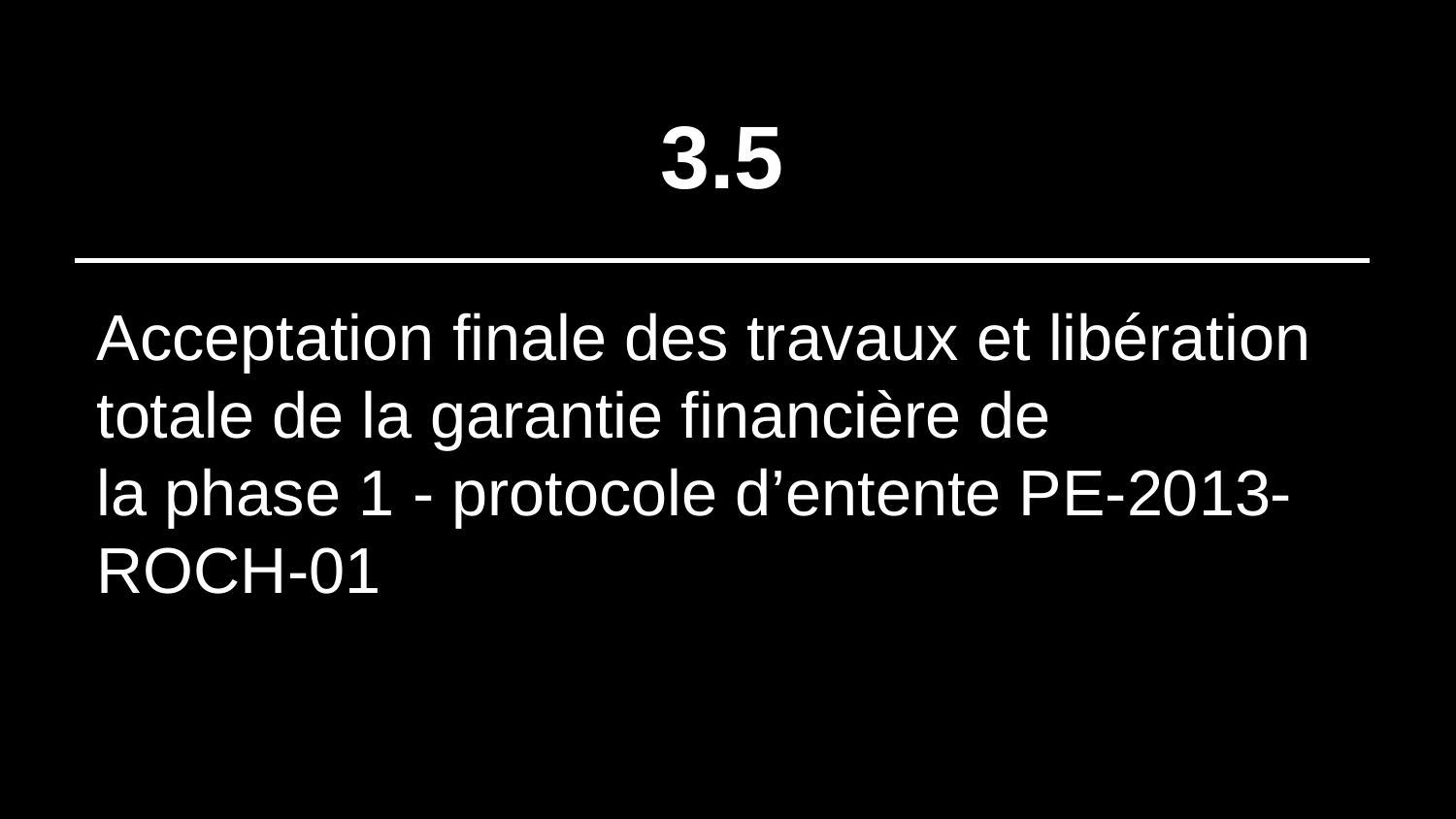

# 3.5
Acceptation finale des travaux et libération totale de la garantie financière de la phase 1 - protocole d’entente PE-2013-ROCH-01